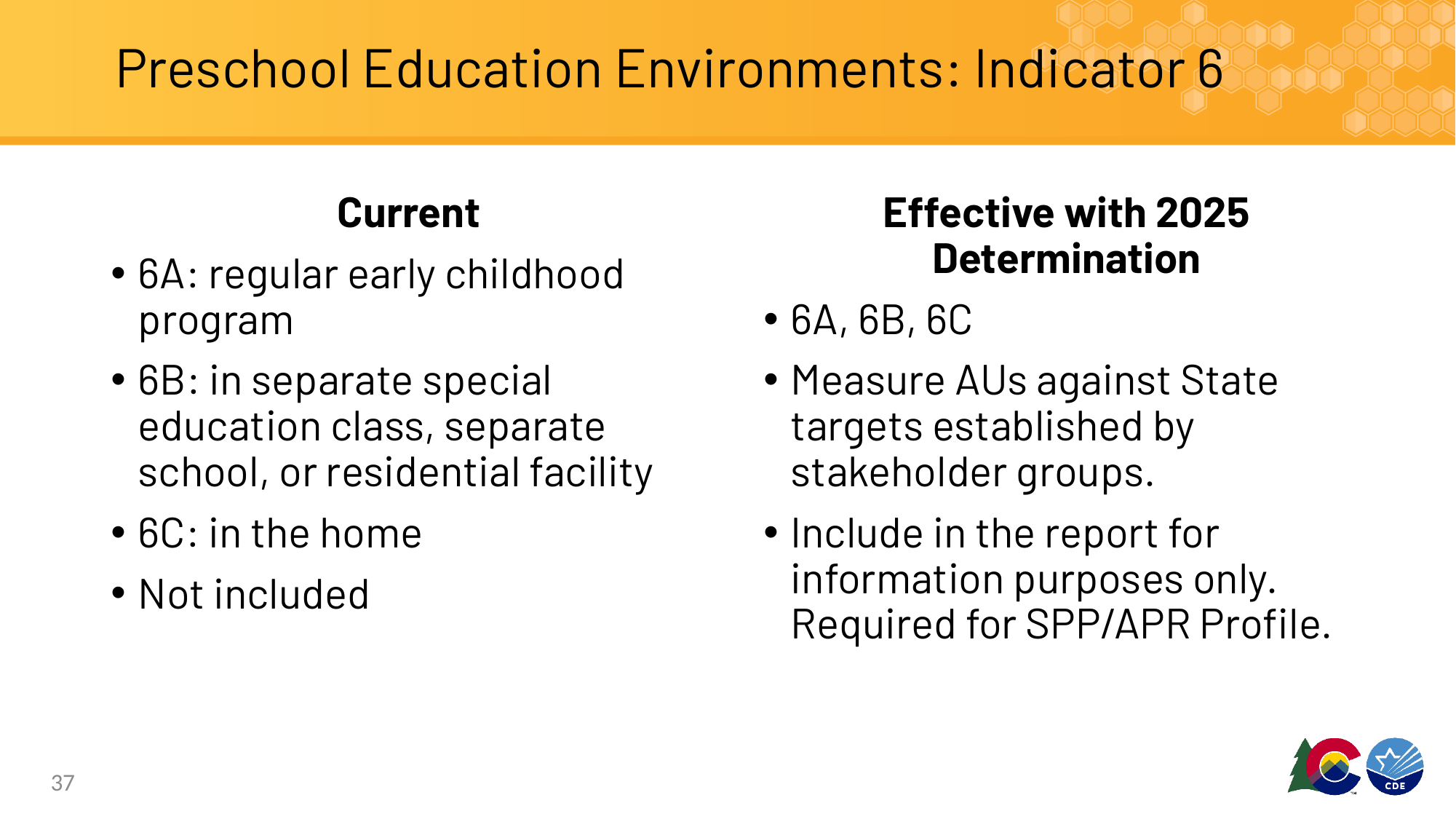

# Preschool Education Environments: Indicator 6
Current
6A: regular early childhood program
6B: in separate special education class, separate school, or residential facility
6C: in the home
Not included
Effective with 2025 Determination
6A, 6B, 6C
Measure AUs against State targets established by stakeholder groups.
Include in the report for information purposes only. Required for SPP/APR Profile.
37